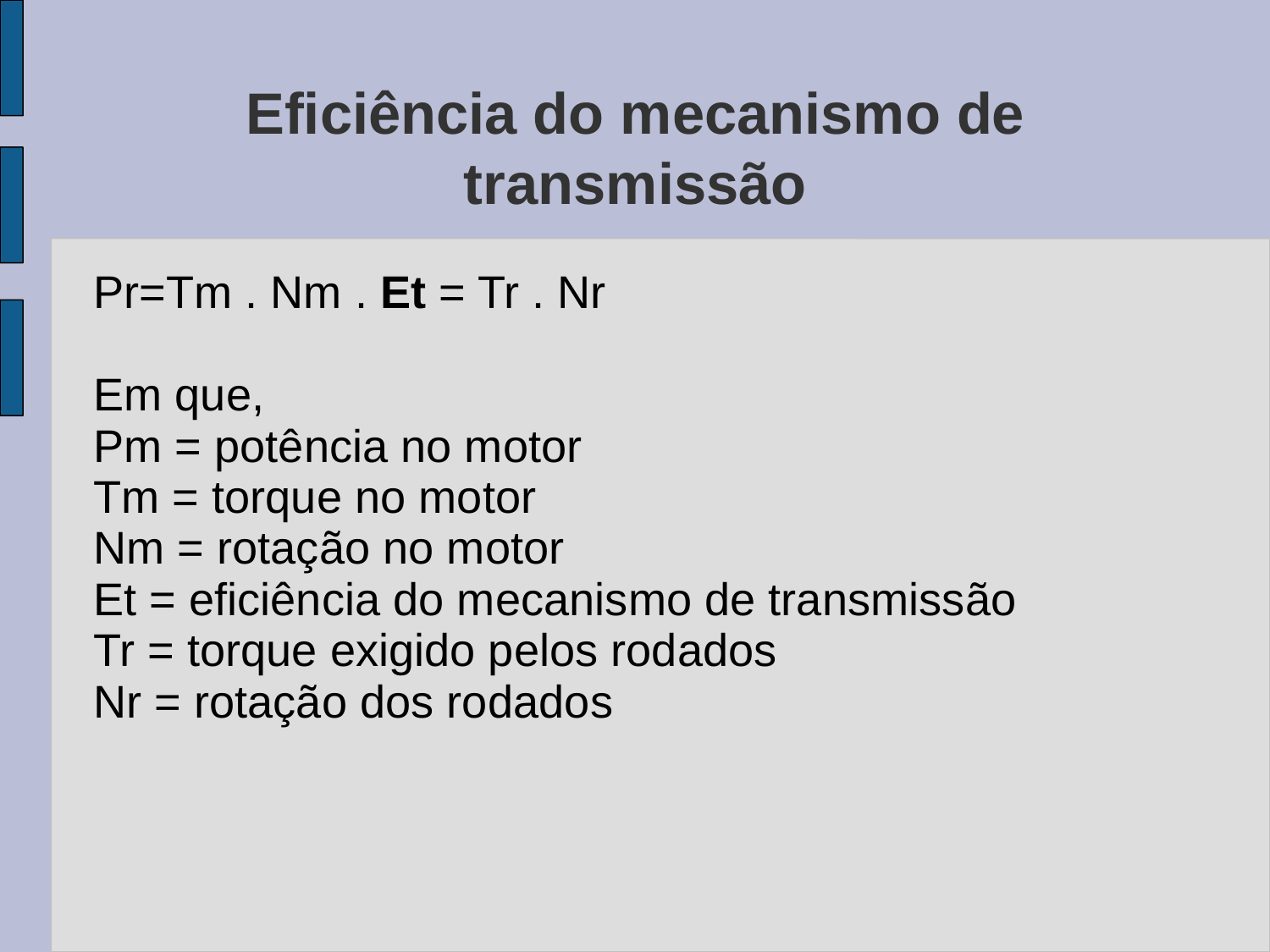

# Eficiência do mecanismo de transmissão
Pr=Tm . Nm . Et = Tr . Nr

Em que,
Pm = potência no motor
Tm = torque no motor
Nm = rotação no motor
Et = eficiência do mecanismo de transmissão
Tr = torque exigido pelos rodados
Nr = rotação dos rodados